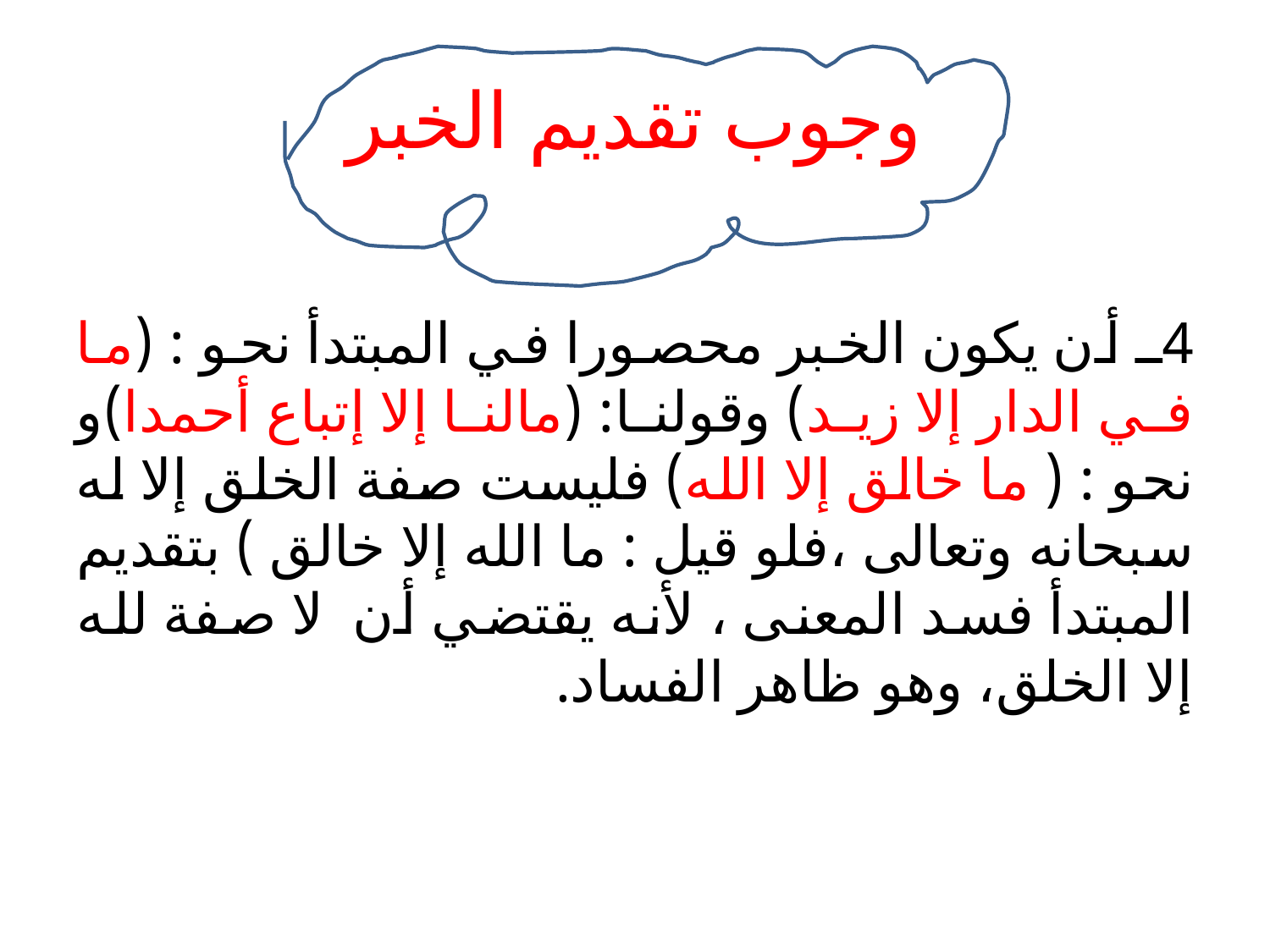

# وجوب تقديم الخبر

4ـ أن يكون الخبر محصورا في المبتدأ نحو : (ما في الدار إلا زيد) وقولنا: (مالنا إلا إتباع أحمدا)و نحو : ( ما خالق إلا الله) فليست صفة الخلق إلا له سبحانه وتعالى ،فلو قيل : ما الله إلا خالق ) بتقديم المبتدأ فسد المعنى ، لأنه يقتضي أن  لا صفة لله إلا الخلق، وهو ظاهر الفساد.